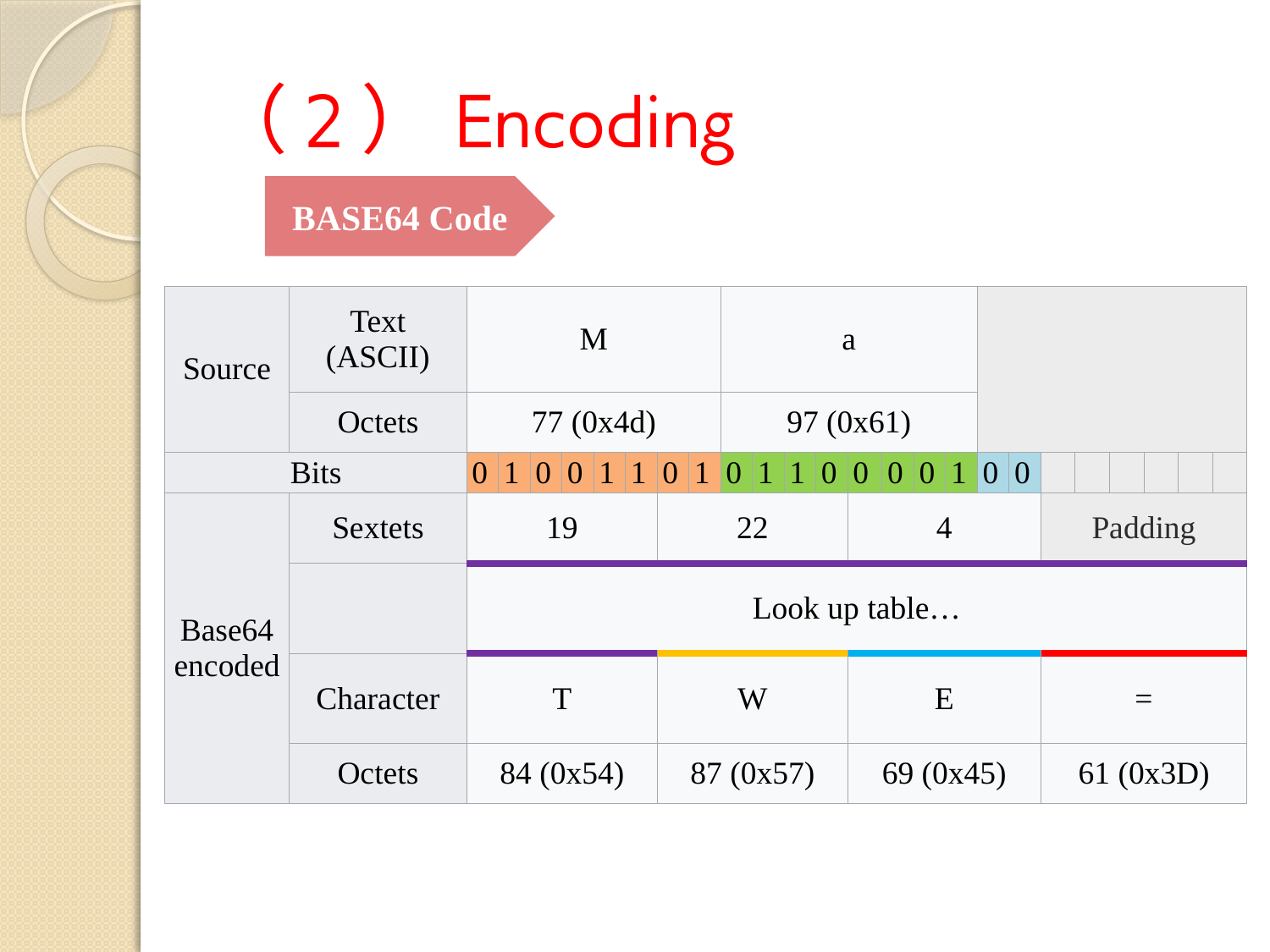

# （2）Encoding
BASE64 Code
| Source | Text (ASCII) | M |  |  |  |  |  |  |  | a |  |  |  |  |  |  |  |  |  |  |  |  |  |  |  |
| --- | --- | --- | --- | --- | --- | --- | --- | --- | --- | --- | --- | --- | --- | --- | --- | --- | --- | --- | --- | --- | --- | --- | --- | --- | --- |
|  | Octets | 77 (0x4d) |  |  |  |  |  |  |  | 97 (0x61) |  |  |  |  |  |  |  |  |  |  |  |  |  |  |  |
| Bits |  | 0 | 1 | 0 | 0 | 1 | 1 | 0 | 1 | 0 | 1 | 1 | 0 | 0 | 0 | 0 | 1 | 0 | 0 |  |  |  |  |  |  |
| Base64 encoded | Sextets | 19 |  |  |  |  |  | 22 |  |  |  |  |  | 4 |  |  |  |  |  | Padding |  |  |  |  |  |
|  |  | Look up table… |  |  |  |  |  |  |  |  |  |  |  |  |  |  |  |  |  |  |  |  |  |  |  |
|  | Character | T |  |  |  |  |  | W |  |  |  |  |  | E |  |  |  |  |  | = |  |  |  |  |  |
|  | Octets | 84 (0x54) |  |  |  |  |  | 87 (0x57) |  |  |  |  |  | 69 (0x45) |  |  |  |  |  | 61 (0x3D) |  |  |  |  |  |